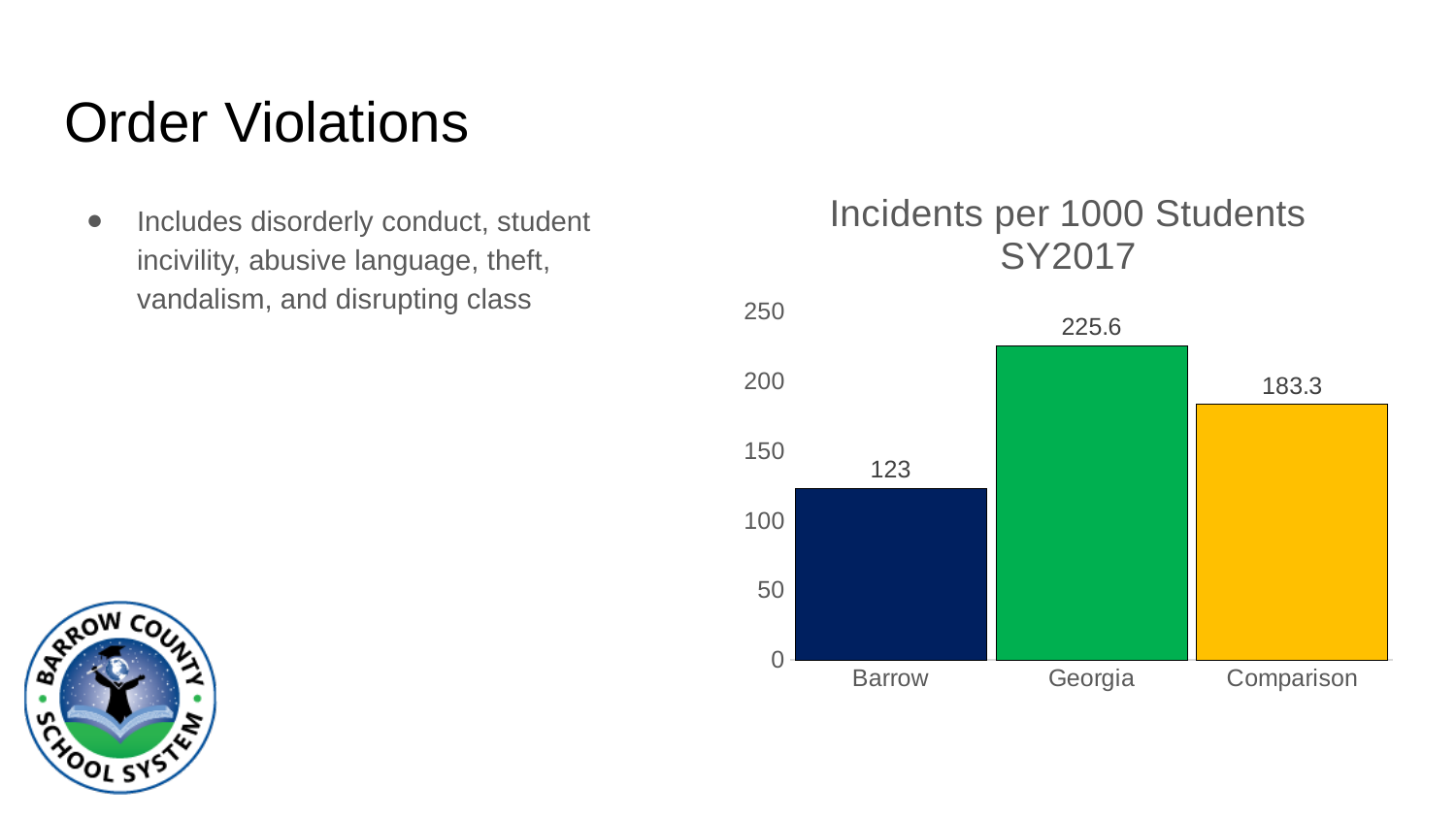

# Order Violations

### Chart: Incidents per 1000 Students SY2017

| Category | Series 1 |
|---|---|
| Barrow | 123.0 |
| Georgia | 225.6 |
| Comparison | 183.3 |
Includes disorderly conduct, student incivility, abusive language, theft, vandalism, and disrupting class